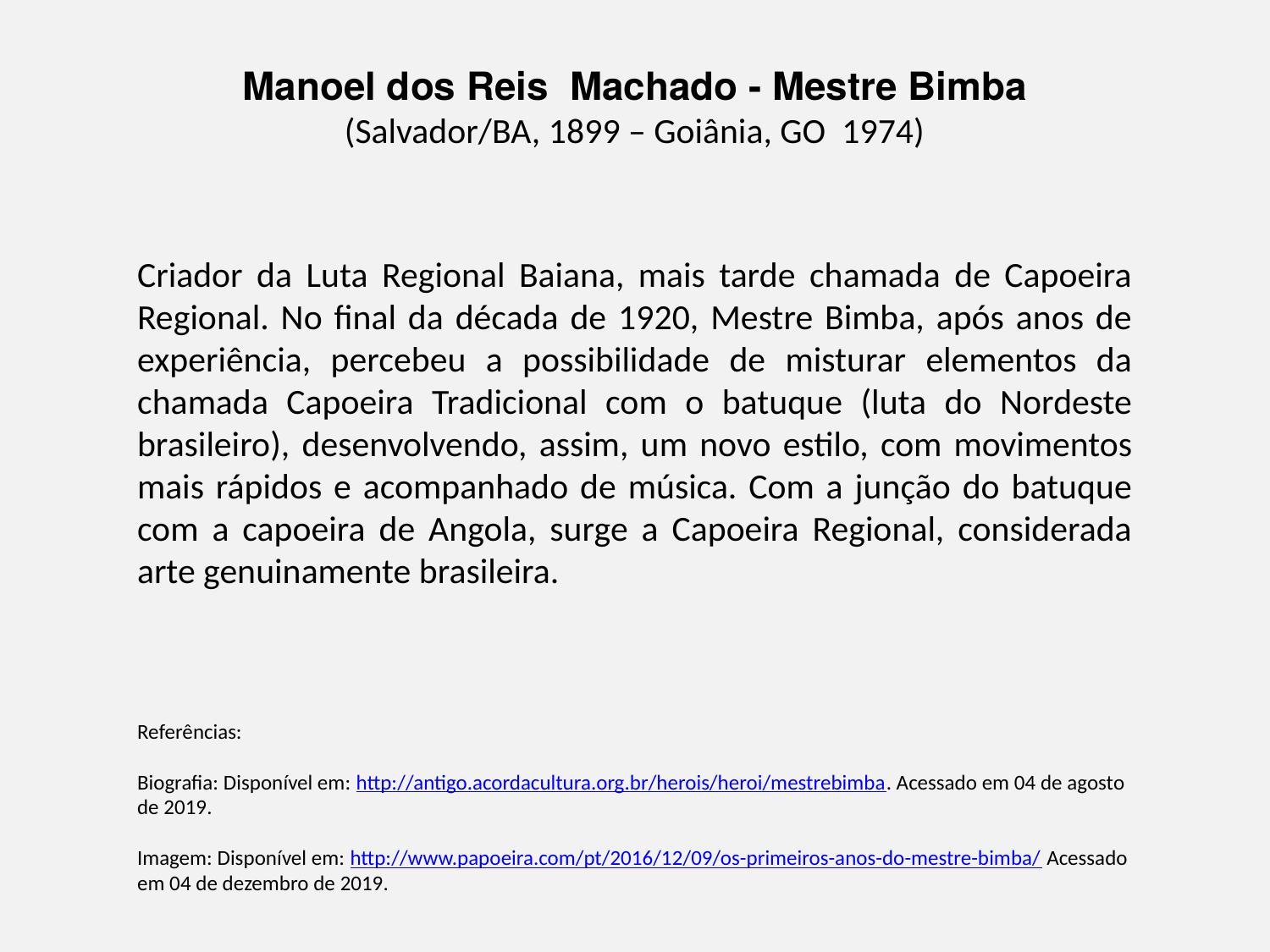

Manoel dos Reis  Machado - Mestre Bimba
(Salvador/BA, 1899 – Goiânia, GO  1974)

Criador da Luta Regional Baiana, mais tarde chamada de Capoeira Regional. No final da década de 1920, Mestre Bimba, após anos de experiência, percebeu a possibilidade de misturar elementos da chamada Capoeira Tradicional com o batuque (luta do Nordeste brasileiro), desenvolvendo, assim, um novo estilo, com movimentos mais rápidos e acompanhado de música. Com a junção do batuque com a capoeira de Angola, surge a Capoeira Regional, considerada arte genuinamente brasileira.

Referências:

Biografia: Disponível em: http://antigo.acordacultura.org.br/herois/heroi/mestrebimba. Acessado em 04 de agosto de 2019.

Imagem: Disponível em: http://www.papoeira.com/pt/2016/12/09/os-primeiros-anos-do-mestre-bimba/ Acessado em 04 de dezembro de 2019.